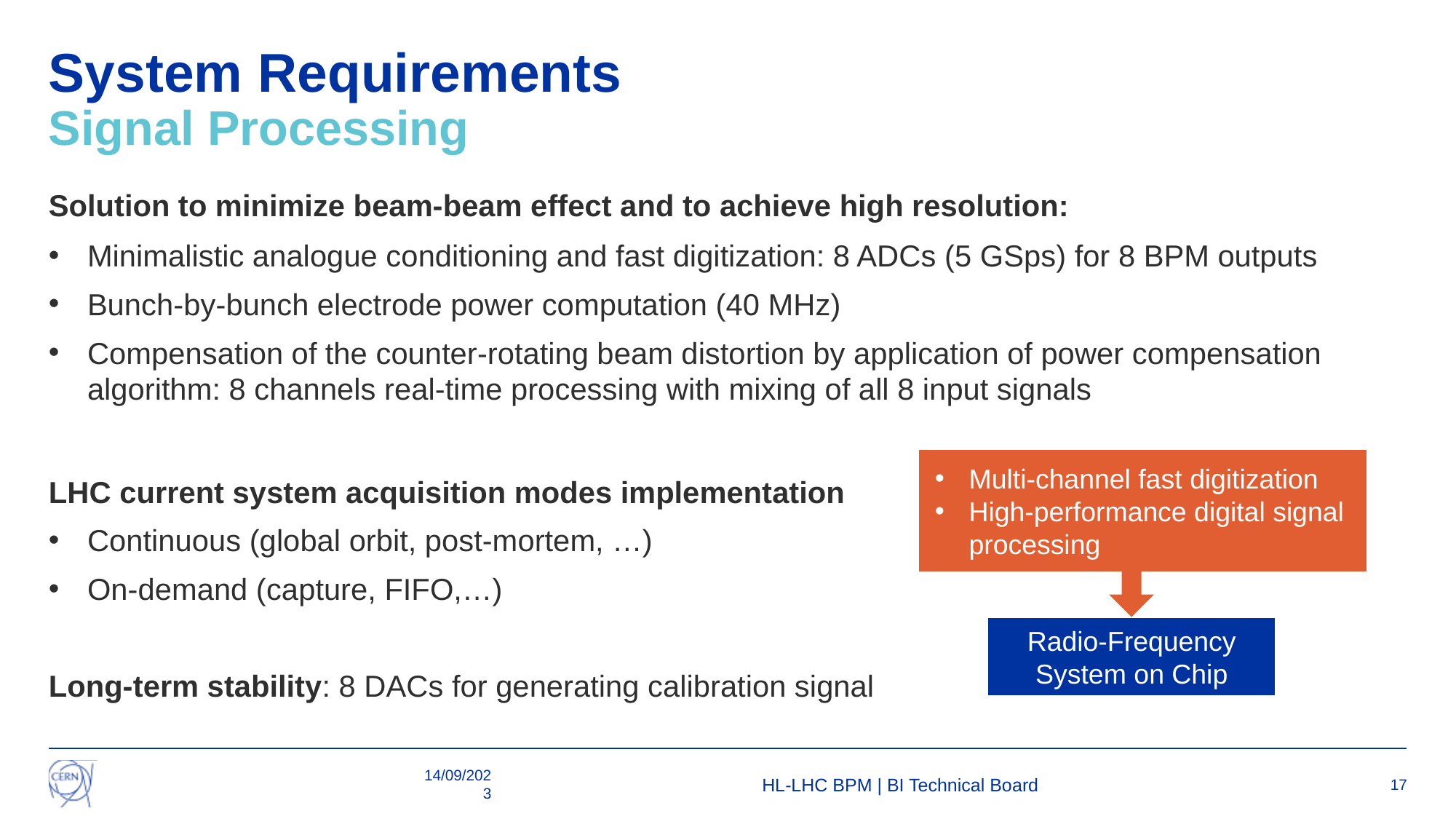

# System Requirements Signal Processing
Solution to minimize beam-beam effect and to achieve high resolution:
Minimalistic analogue conditioning and fast digitization: 8 ADCs (5 GSps) for 8 BPM outputs
Bunch-by-bunch electrode power computation (40 MHz)
Compensation of the counter-rotating beam distortion by application of power compensation algorithm: 8 channels real-time processing with mixing of all 8 input signals

LHC current system acquisition modes implementation
Continuous (global orbit, post-mortem, …)
On-demand (capture, FIFO,…)

Long-term stability: 8 DACs for generating calibration signal

Multi-channel fast digitization
High-performance digital signal processing

Radio-Frequency System on Chip
14/09/2023
HL-LHC BPM | BI Technical Board
17